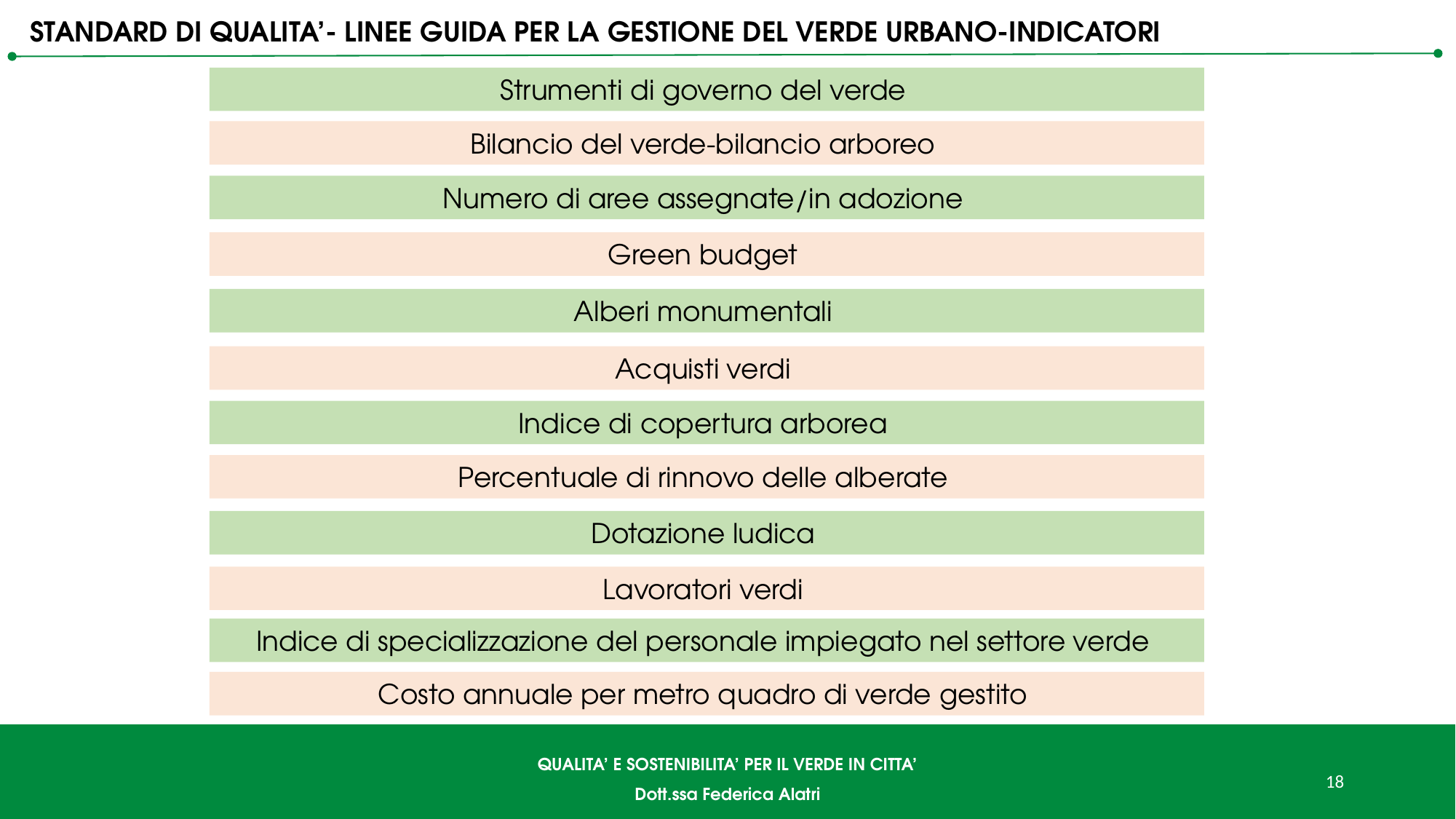

STANDARD DI QUALITA’- LINEE GUIDA PER LA GESTIONE DEL VERDE URBANO-INDICATORI
Strumenti di governo del verde
Bilancio del verde-bilancio arboreo
Numero di aree assegnate/in adozione
Green budget
Alberi monumentali
Acquisti verdi
Indice di copertura arborea
Percentuale di rinnovo delle alberate
Dotazione ludica
Lavoratori verdi
Indice di specializzazione del personale impiegato nel settore verde
Costo annuale per metro quadro di verde gestito
QUALITA’ E SOSTENIBILITA’ PER IL VERDE IN CITTA’
Dott.ssa Federica Alatri
QUALITA’ E SOSTENIBILITA’ PER IL VERDE IN CITTA’
Dott.ssa Federica Alatri
18